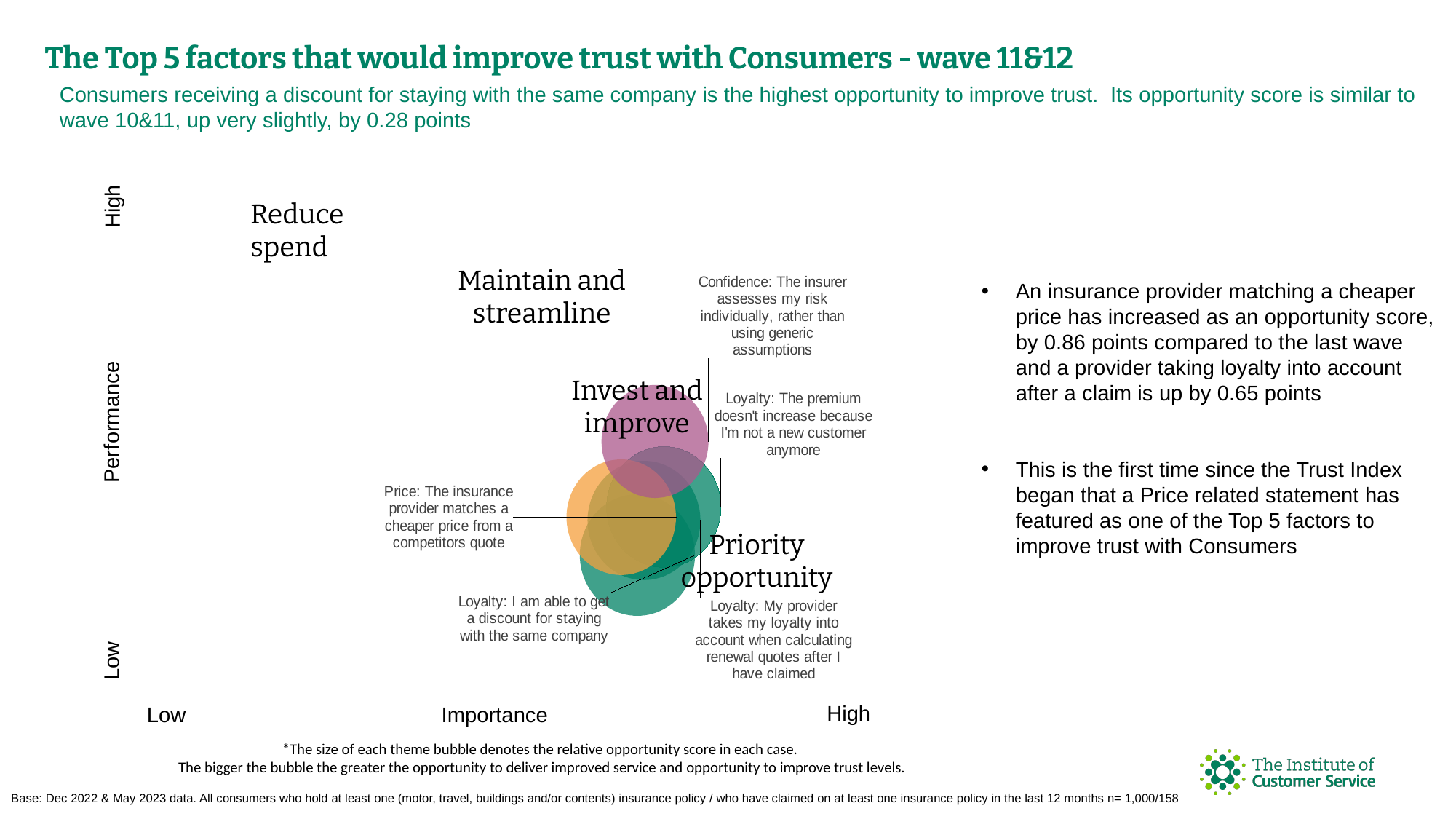

The Top 5 factors that would improve trust with Consumers - wave 11&12
Consumers receiving a discount for staying with the same company is the highest opportunity to improve trust.  Its opportunity score is similar to  wave 10&11, up very slightly, by 0.28 points

### Chart

| Category |  |
|---|---|
High
Reduce spend
Maintain and streamline
An insurance provider matching a cheaper price has increased as an opportunity score, by 0.86 points compared to the last wave and a provider taking loyalty into account after a claim is up by 0.65 points

This is the first time since the Trust Index began that a Price related statement has featured as one of the Top 5 factors to improve trust with Consumers

Invest and improve
Performance
Priority opportunity
Low
High
Importance
Low
*The size of each theme bubble denotes the relative opportunity score in each case.
The bigger the bubble the greater the opportunity to deliver improved service and opportunity to improve trust levels.
Base: Dec 2022 & May 2023 data. All consumers who hold at least one (motor, travel, buildings and/or contents) insurance policy / who have claimed on at least one insurance policy in the last 12 months n= 1,000/158